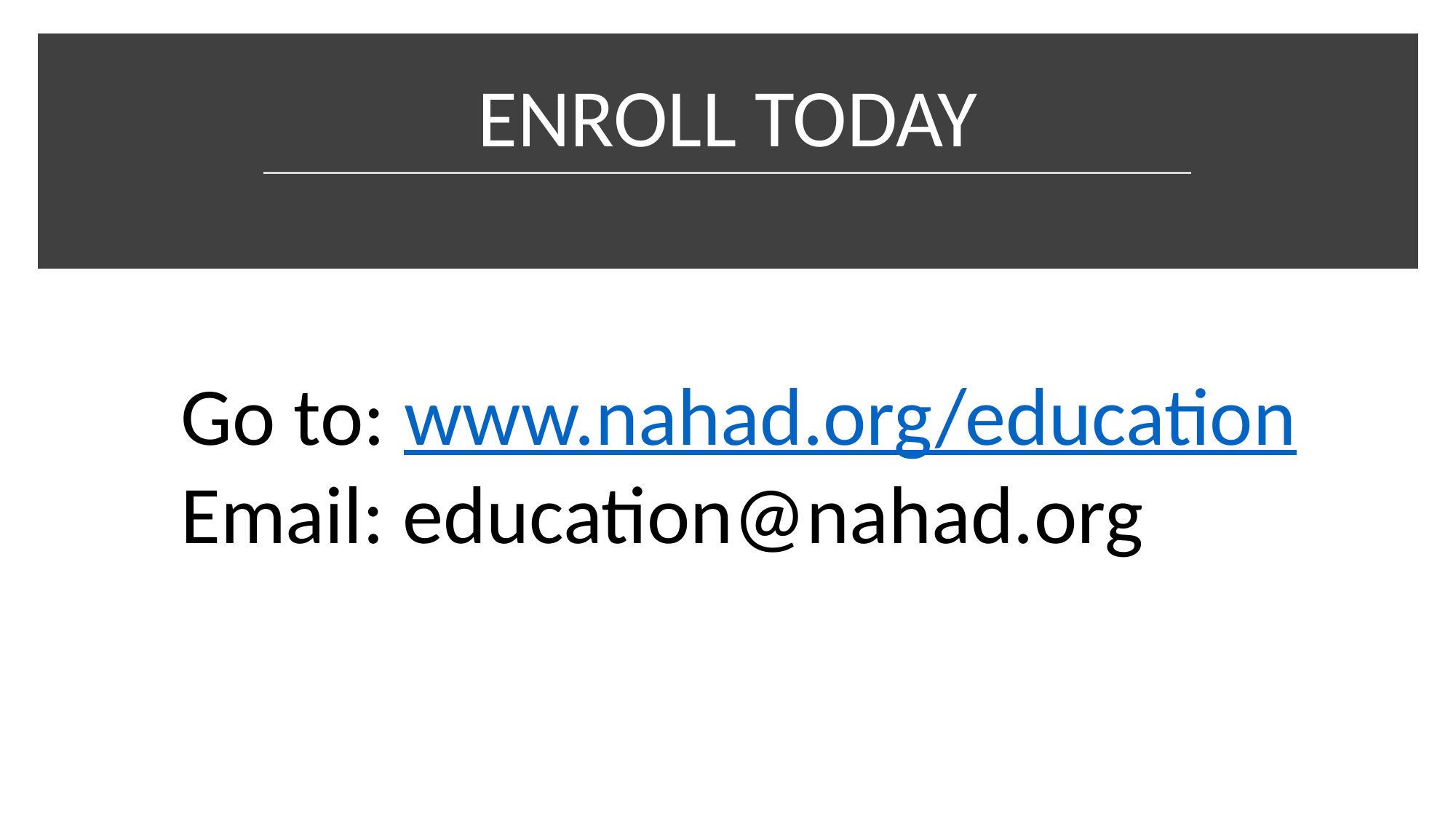

# ENROLL TODAY

Go to: www.nahad.org/education
Email: education@nahad.org